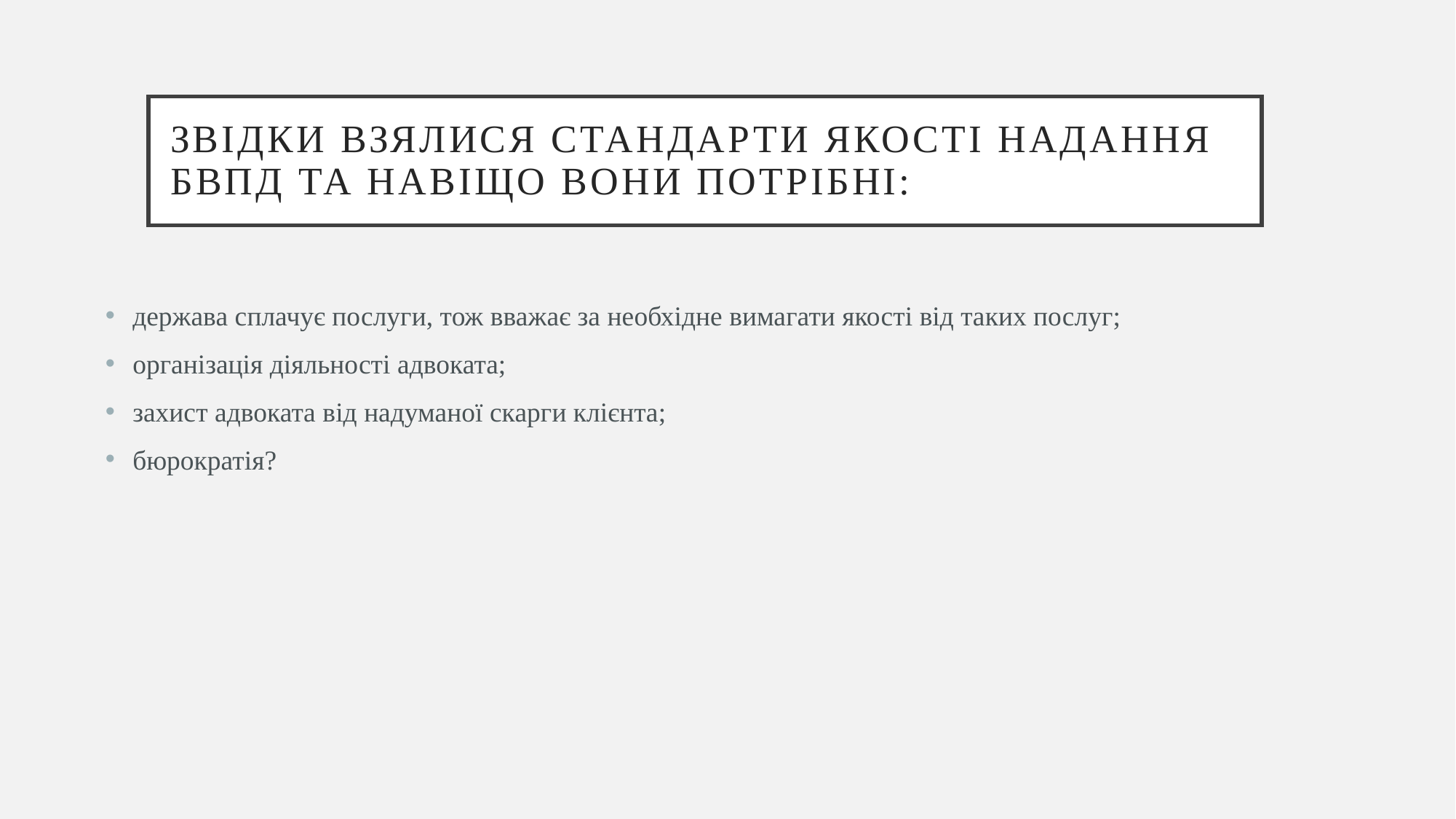

# Звідки взялися стандарти якості надання БВПД та навіщо вони потрібні:

держава сплачує послуги, тож вважає за необхідне вимагати якості від таких послуг;
організація діяльності адвоката;
захист адвоката від надуманої скарги клієнта;
бюрократія?